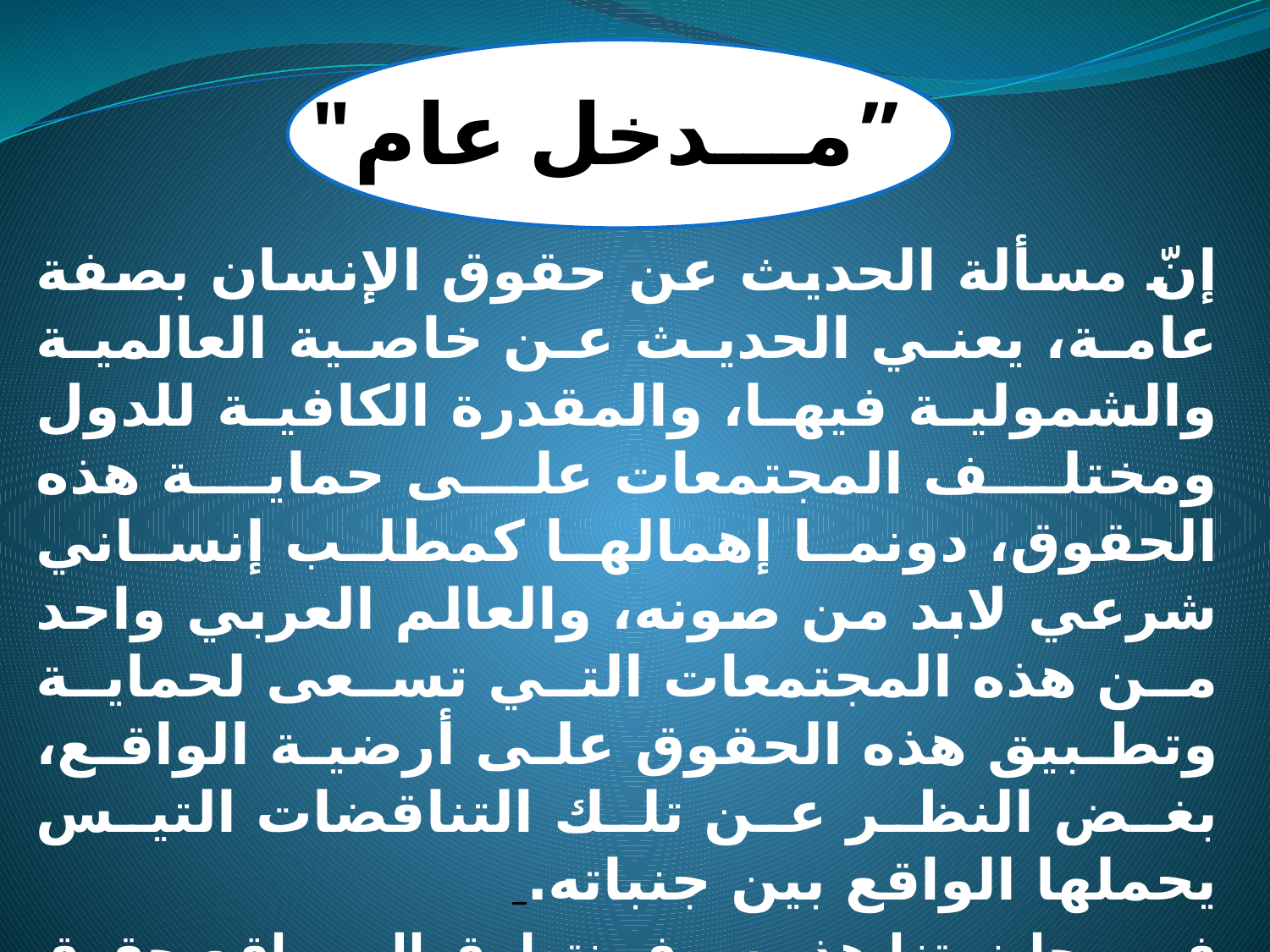

# ”مـــدخل عام"
إنّ مسألة الحديث عن حقوق الإنسان بصفة عامة، يعني الحديث عن خاصية العالمية والشمولية فيها، والمقدرة الكافية للدول ومختلف المجتمعات على حماية هذه الحقوق، دونما إهمالها كمطلب إنساني شرعي لابد من صونه، والعالم العربي واحد من هذه المجتمعات التي تسعى لحماية وتطبيق هذه الحقوق على أرضية الواقع، بغض النظر عن تلك التناقضات التيس يحملها الواقع بين جنباته.
في محاضرتنا هذه سوف نتطرق إلى واقع حقوق الإنسان بوطننا العربي، كقضية مهمة وهاجس إنساني حُمل على قدر كبير من الأهمية والاهتمام بالآن ذاته، لأنّه بكل بساطة مطلب يتعلق بالوجود الإنساني قبل وجوده الاجتماعي، في ظل ما يعيشه العالم العربي من صراعات داخلية وحروب أهلية وواقع سياسي أكثر خطورة في مناطق عربية كثيرة، نقف موقف التساؤل: ما هو واقع حماية وتطبيق حقوق الإنسان بالوطن العربي؟.
الكلمات المفتاحية: حقوق الإنسان، الوطن العربي، الحريات الأساسية، الإنسانية.